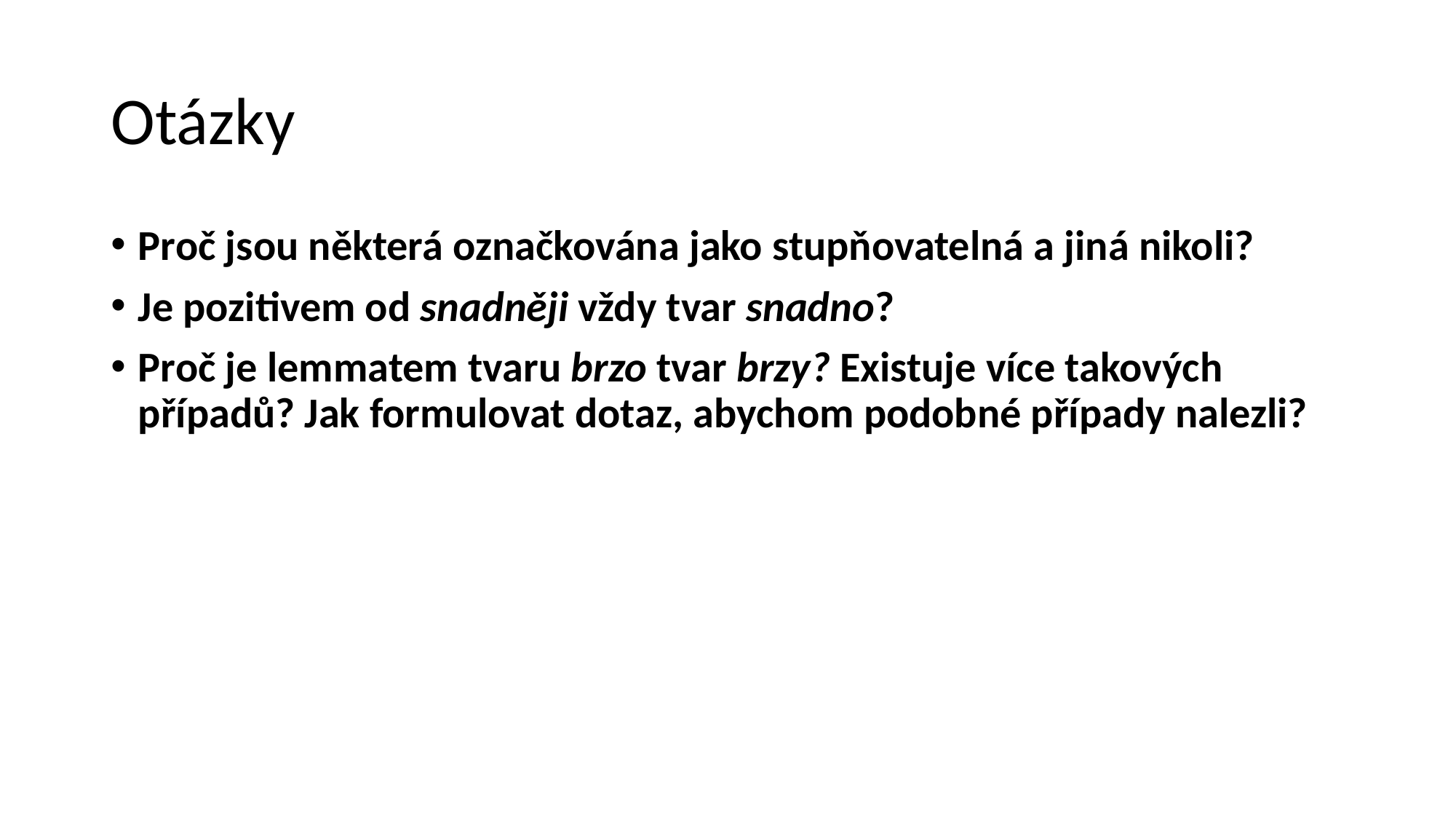

# Otázky
Proč jsou některá označkována jako stupňovatelná a jiná nikoli?
Je pozitivem od snadněji vždy tvar snadno?
Proč je lemmatem tvaru brzo tvar brzy? Existuje více takových případů? Jak formulovat dotaz, abychom podobné případy nalezli?